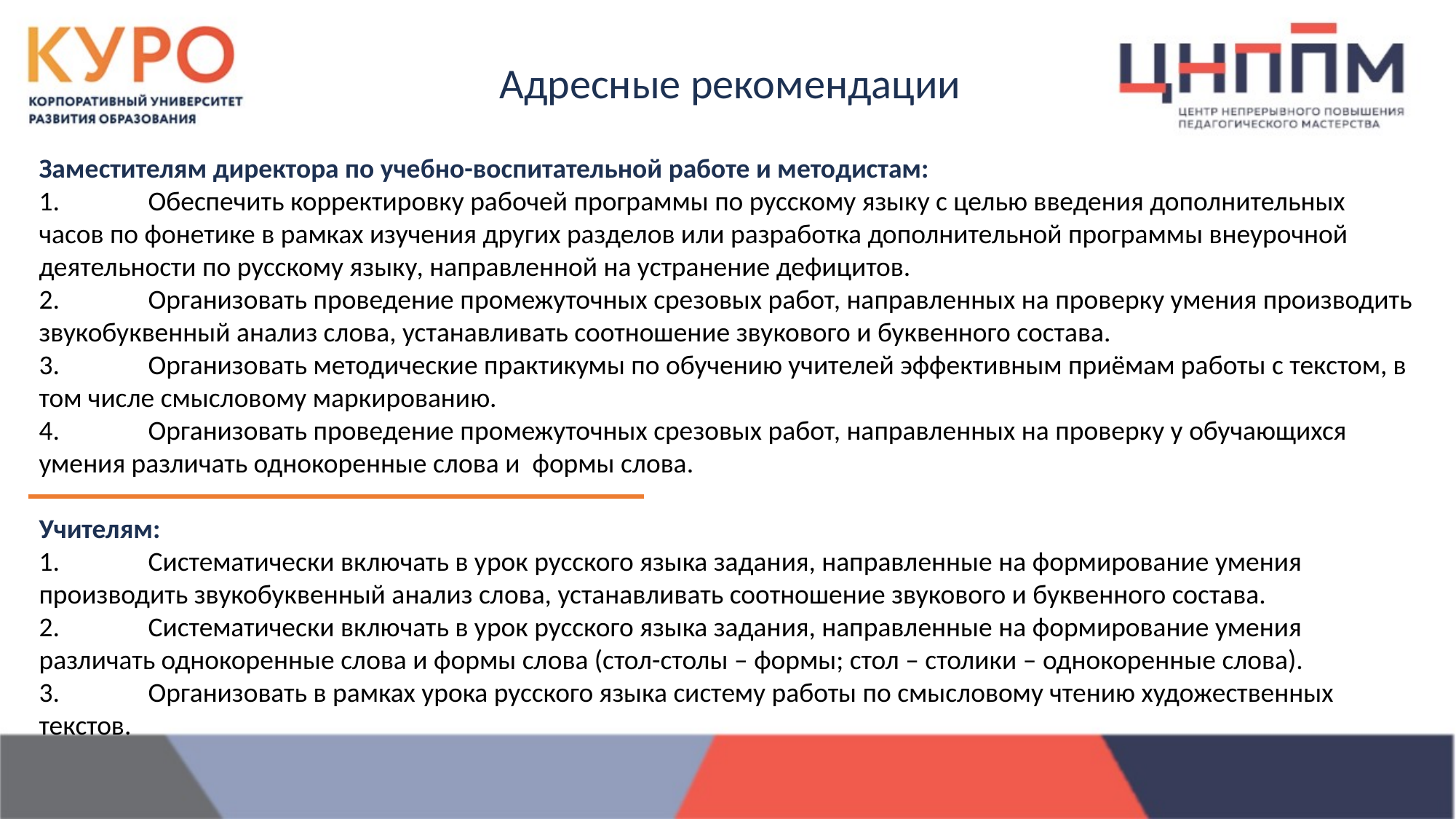

Адресные рекомендации
Заместителям директора по учебно-воспитательной работе и методистам:
1.	Обеспечить корректировку рабочей программы по русскому языку с целью введения дополнительных часов по фонетике в рамках изучения других разделов или разработка дополнительной программы внеурочной деятельности по русскому языку, направленной на устранение дефицитов.
2.	Организовать проведение промежуточных срезовых работ, направленных на проверку умения производить звукобуквенный анализ слова, устанавливать соотношение звукового и буквенного состава.
3.	Организовать методические практикумы по обучению учителей эффективным приёмам работы с текстом, в том числе смысловому маркированию.
4.	Организовать проведение промежуточных срезовых работ, направленных на проверку у обучающихся умения различать однокоренные слова и  формы слова.

Учителям:
1.	Систематически включать в урок русского языка задания, направленные на формирование умения производить звукобуквенный анализ слова, устанавливать соотношение звукового и буквенного состава.
2.	Систематически включать в урок русского языка задания, направленные на формирование умения различать однокоренные слова и формы слова (стол-столы – формы; стол – столики – однокоренные слова).
3.	Организовать в рамках урока русского языка систему работы по смысловому чтению художественных текстов.